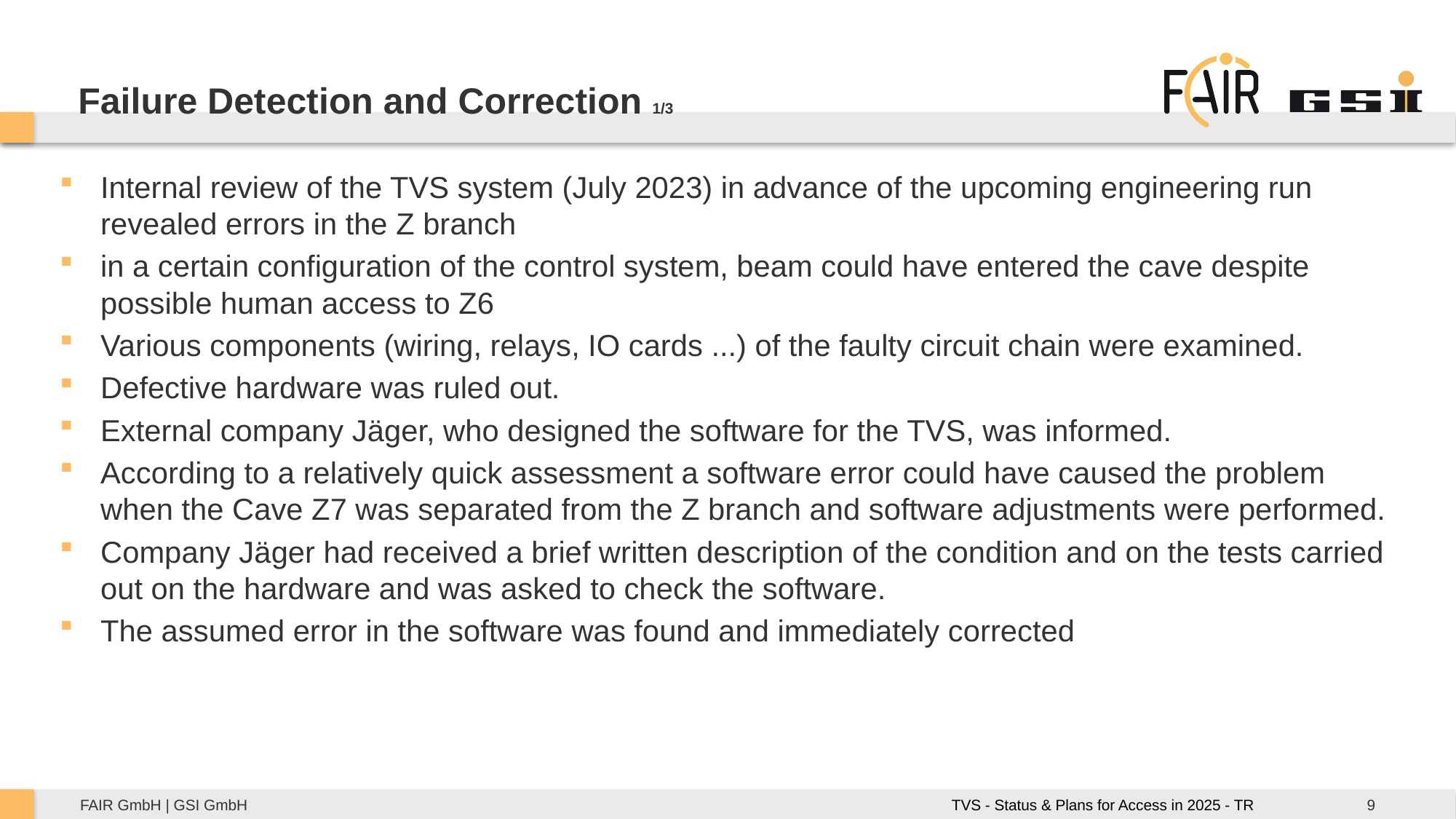

# Failure Detection and Correction 1/3
Internal review of the TVS system (July 2023) in advance of the upcoming engineering run revealed errors in the Z branch
in a certain configuration of the control system, beam could have entered the cave despite possible human access to Z6
Various components (wiring, relays, IO cards ...) of the faulty circuit chain were examined.
Defective hardware was ruled out.
External company Jäger, who designed the software for the TVS, was informed.
According to a relatively quick assessment a software error could have caused the problem when the Cave Z7 was separated from the Z branch and software adjustments were performed.
Company Jäger had received a brief written description of the condition and on the tests carried out on the hardware and was asked to check the software.
The assumed error in the software was found and immediately corrected
TVS - Status & Plans for Access in 2025 - TR
9